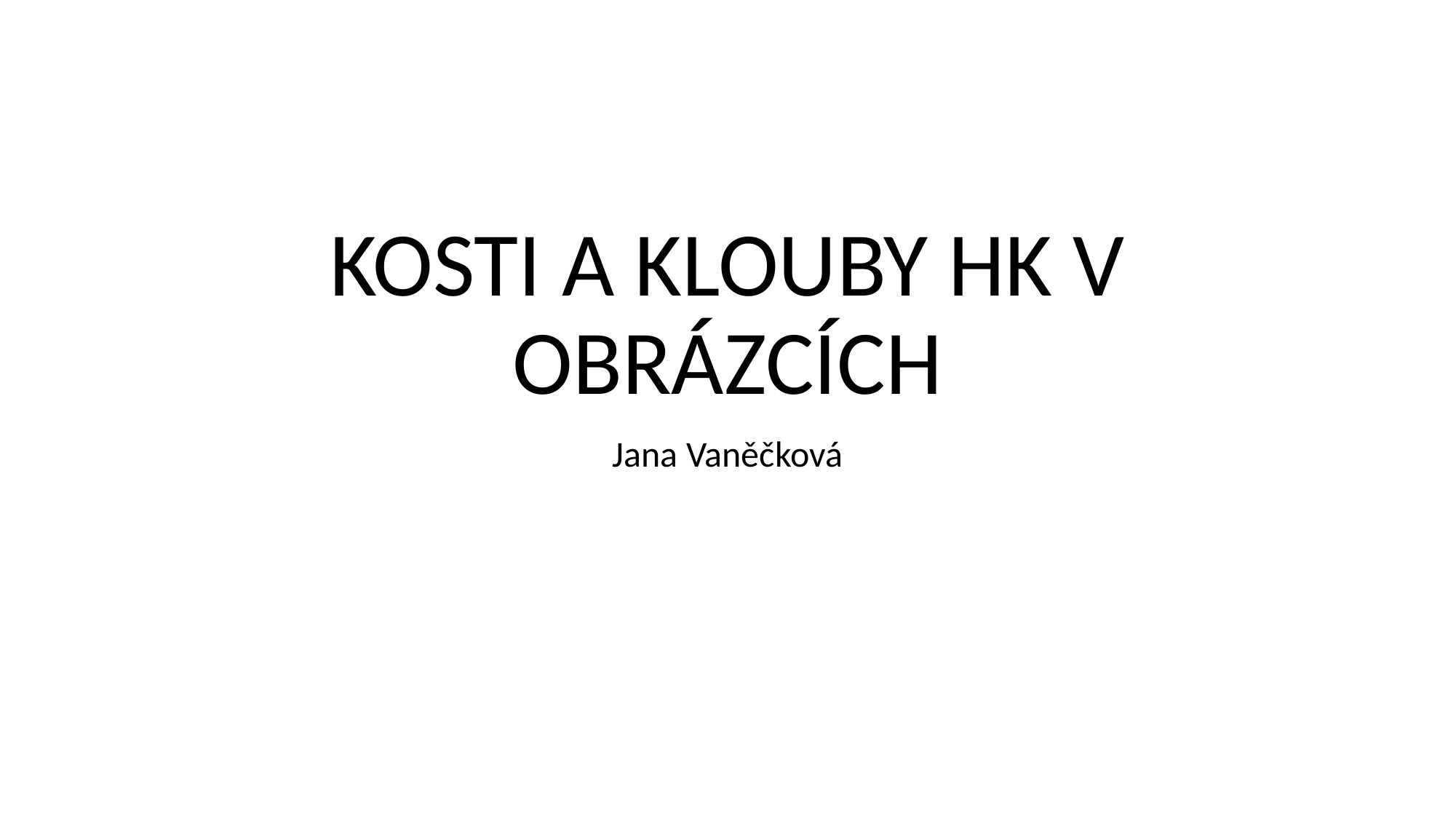

# KOSTI A KLOUBY HK V OBRÁZCÍCH
Jana Vaněčková